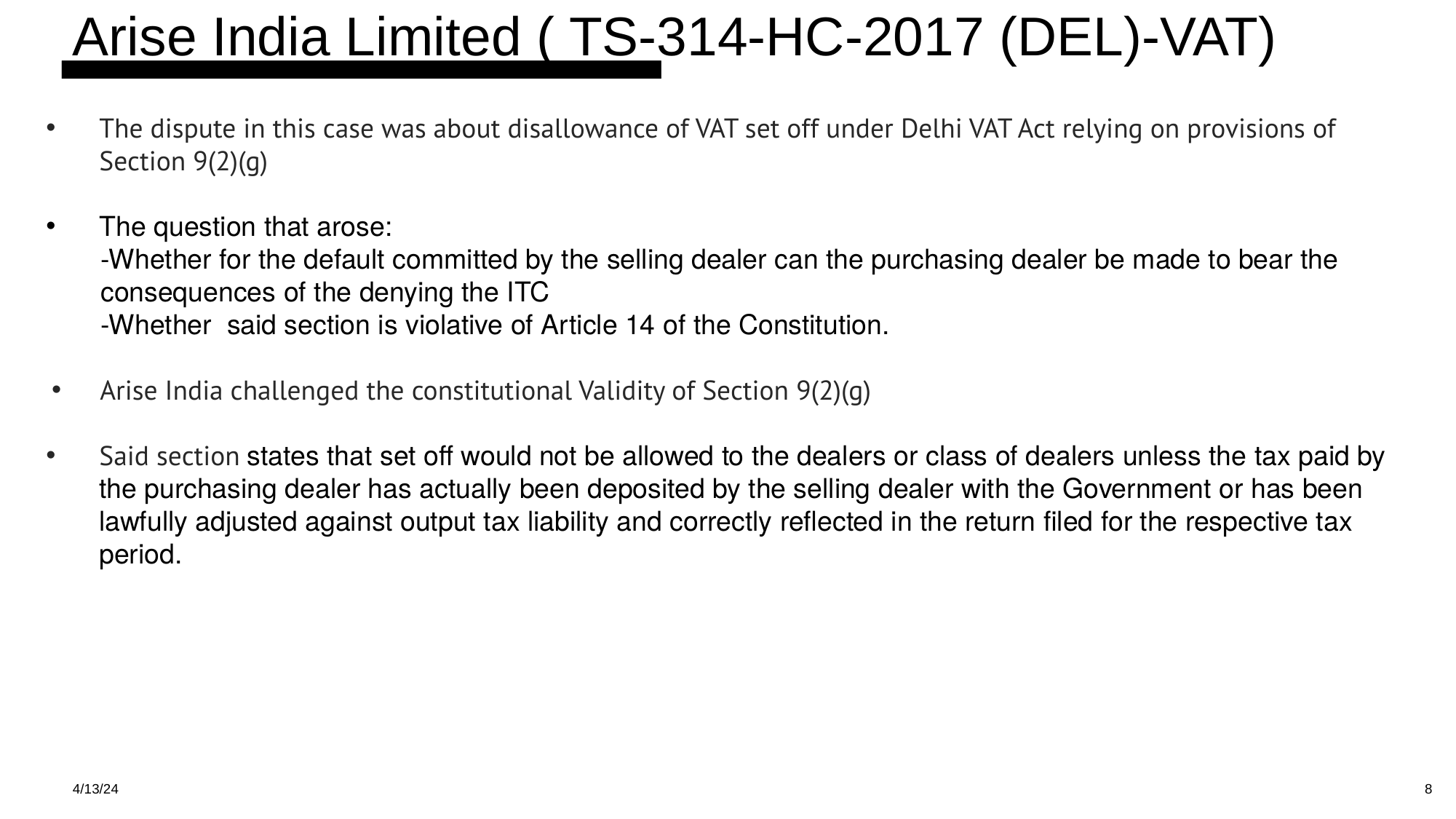

Arise India Limited ( TS-314-HC-2017 (DEL)-VAT)

The dispute in this case was about disallowance of VAT set off under Delhi VAT Act relying on provisions of Section 9(2)(g)

The question that arose:
-Whether for the default committed by the selling dealer can the purchasing dealer be made to bear the consequences of the denying the ITC
-Whether  said section is violative of Article 14 of the Constitution.

Arise India challenged the constitutional Validity of Section 9(2)(g)

Said section states that set off would not be allowed to the dealers or class of dealers unless the tax paid by the purchasing dealer has actually been deposited by the selling dealer with the Government or has been lawfully adjusted against output tax liability and correctly reflected in the return filed for the respective tax period.
4/13/24
8